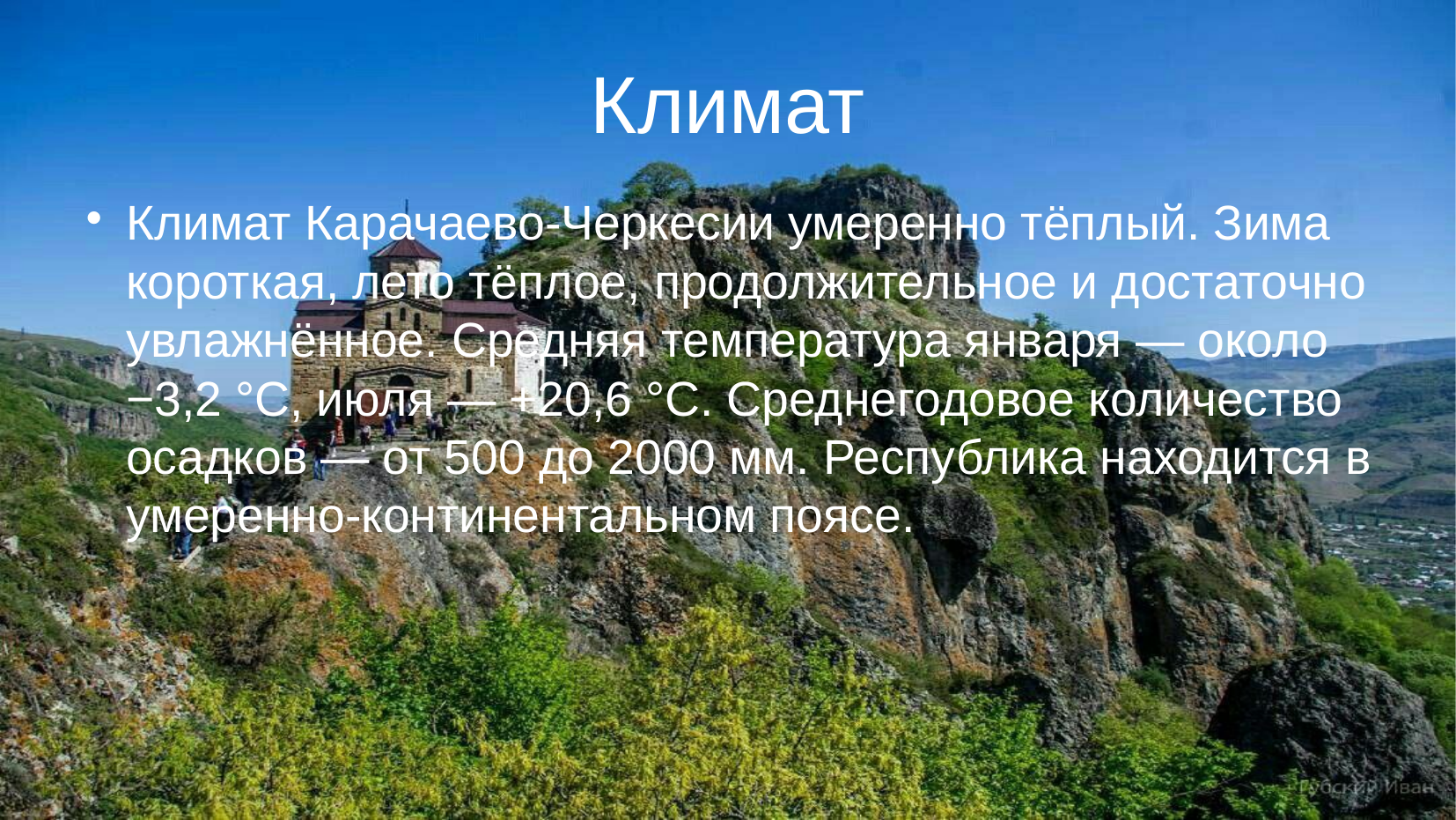

# Климат
Климат Карачаево-Черкесии умеренно тёплый. Зима короткая, лето тёплое, продолжительное и достаточно увлажнённое. Средняя температура января — около −3,2 °C, июля — +20,6 °C. Среднегодовое количество осадков — от 500 до 2000 мм. Республика находится в умеренно-континентальном поясе.